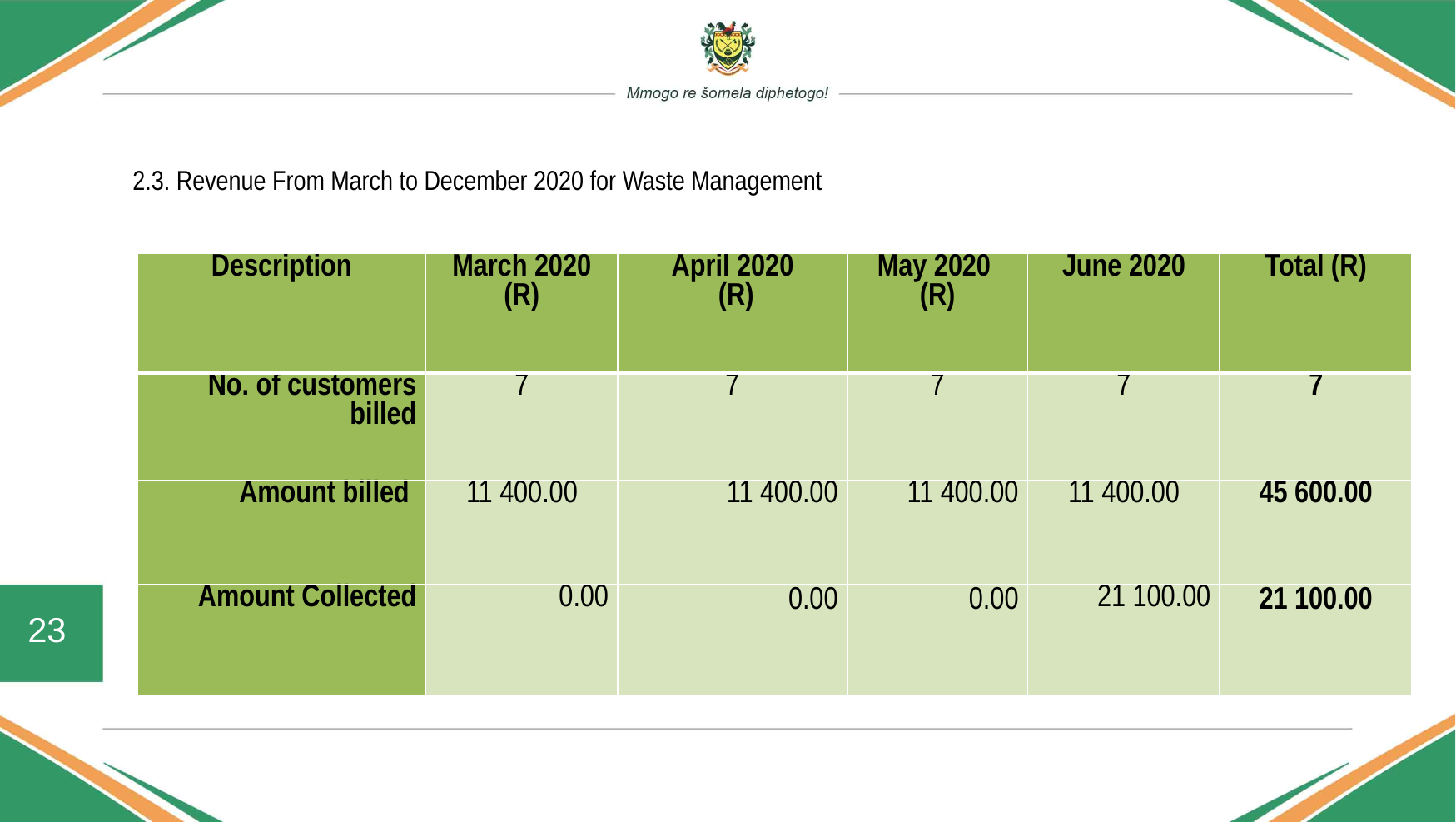

# 2.3. Revenue From March to December 2020 for Waste Management
| Description | March 2020 (R) | April 2020 (R) | May 2020 (R) | June 2020 | Total (R) |
| --- | --- | --- | --- | --- | --- |
| No. of customers billed | 7 | 7 | 7 | 7 | 7 |
| Amount billed | 11 400.00 | 11 400.00 | 11 400.00 | 11 400.00 | 45 600.00 |
| Amount Collected | 0.00 | 0.00 | 0.00 | 21 100.00 | 21 100.00 |
23